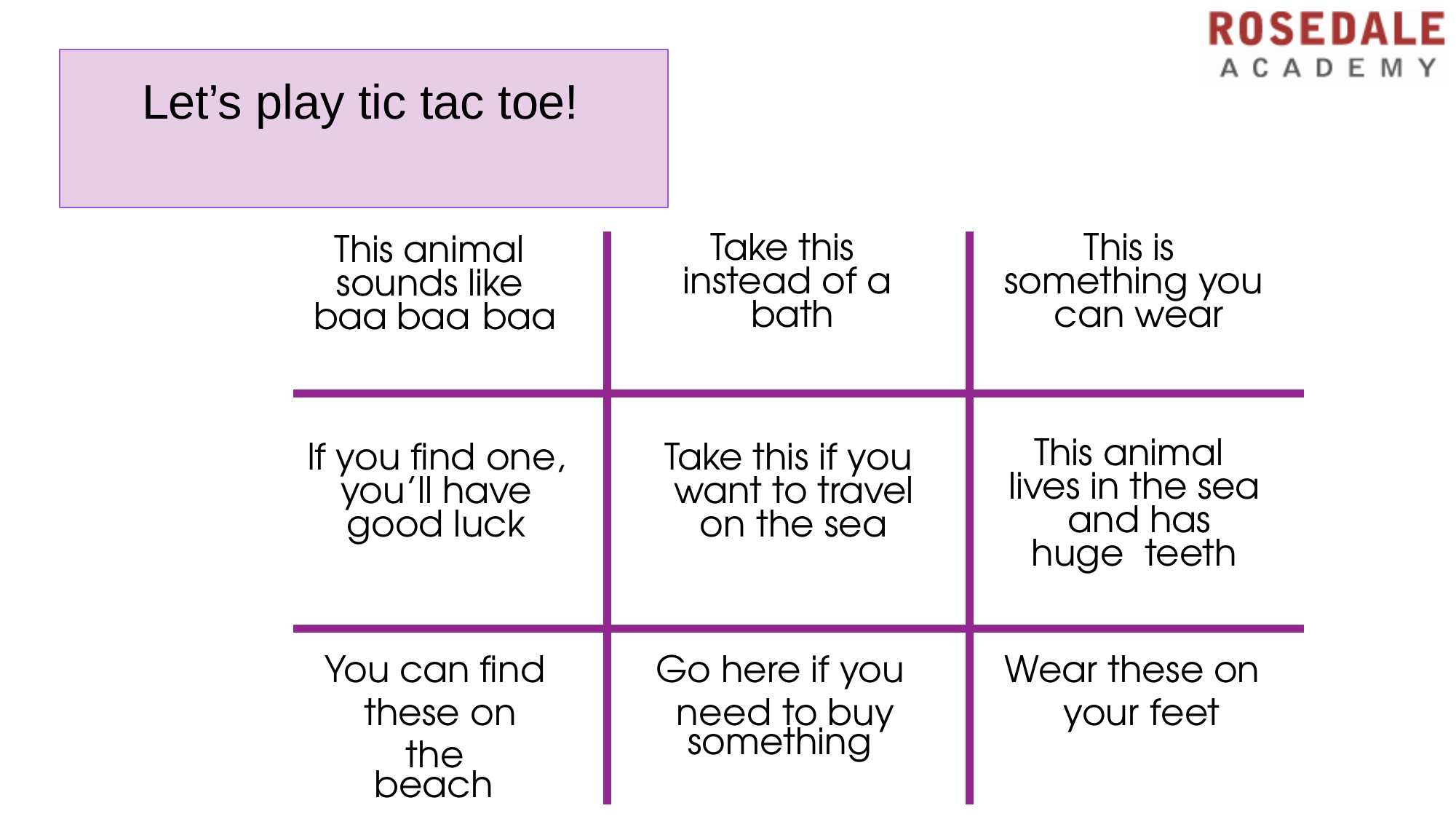

# Let’s play tic tac toe!
| This animal sounds like baa baa baa | Take this instead of a bath | This is something you can wear |
| --- | --- | --- |
| If you find one, you’ll have good luck | Take this if you want to travel on the sea | This animal lives in the sea and has huge teeth |
| You can find these on the beach | Go here if you need to buy something | Wear these on your feet |